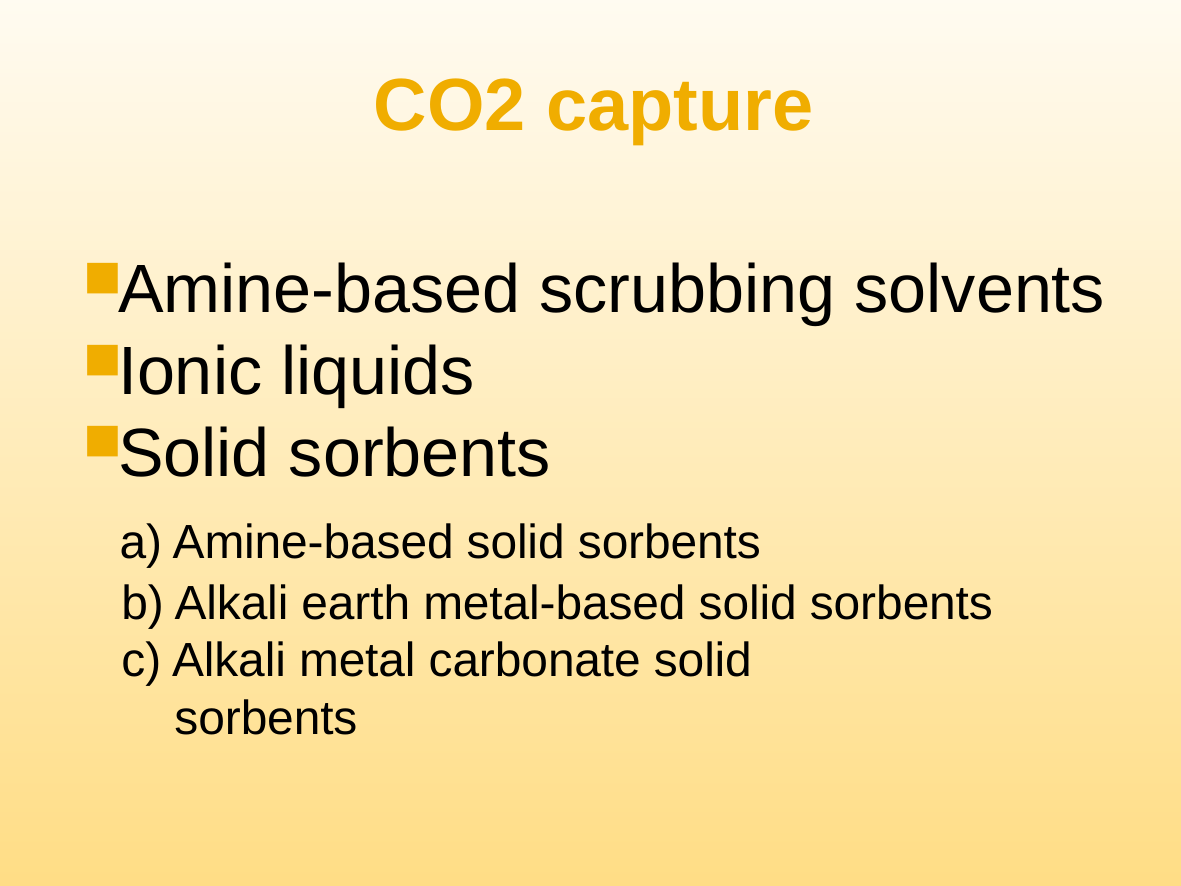

# CO2 capture
Amine-based scrubbing solvents
Ionic liquids
Solid sorbents
  a) Amine-based solid sorbents
   b) Alkali earth metal-based solid sorbents
   c) Alkali metal carbonate solid
       sorbents

14